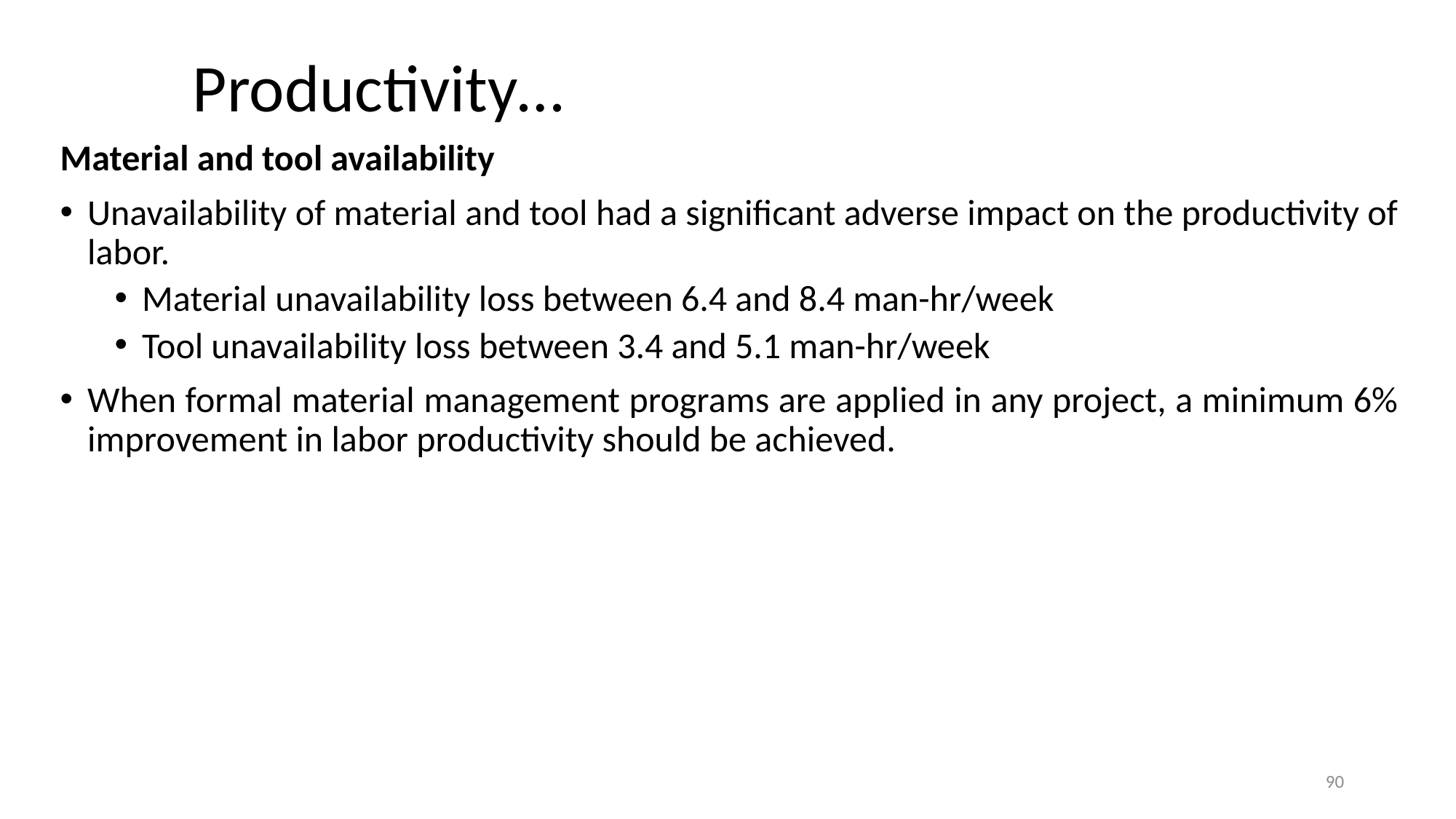

# Productivity…
Material and tool availability
Unavailability of material and tool had a significant adverse impact on the productivity of labor.
Material unavailability loss between 6.4 and 8.4 man-hr/week
Tool unavailability loss between 3.4 and 5.1 man-hr/week
When formal material management programs are applied in any project, a minimum 6% improvement in labor productivity should be achieved.
90